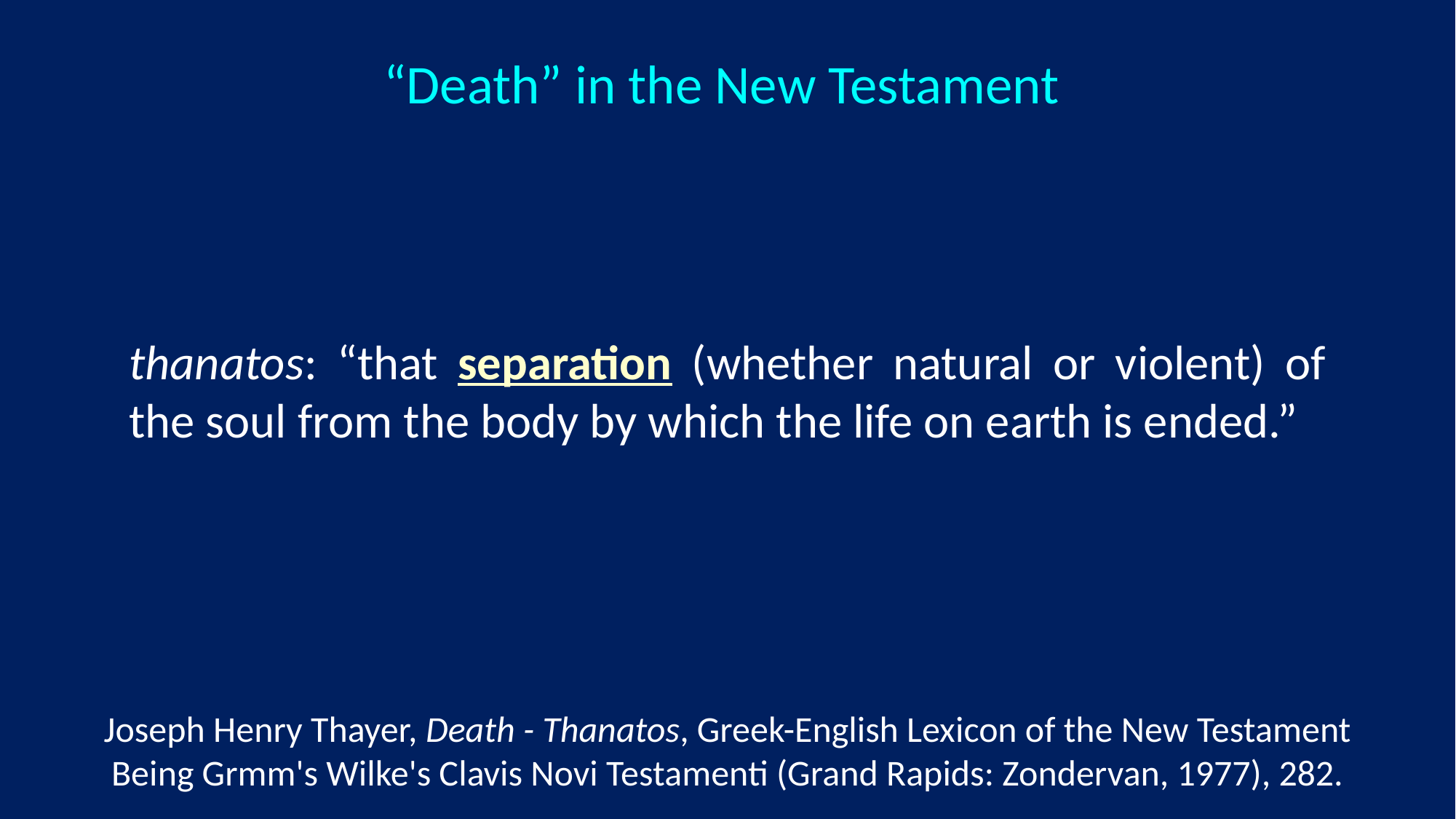

“Death” in the New Testament
thanatos: “that separation (whether natural or violent) of the soul from the body by which the life on earth is ended.”
Joseph Henry Thayer, Death - Thanatos, Greek-English Lexicon of the New Testament Being Grmm's Wilke's Clavis Novi Testamenti (Grand Rapids: Zondervan, 1977), 282.